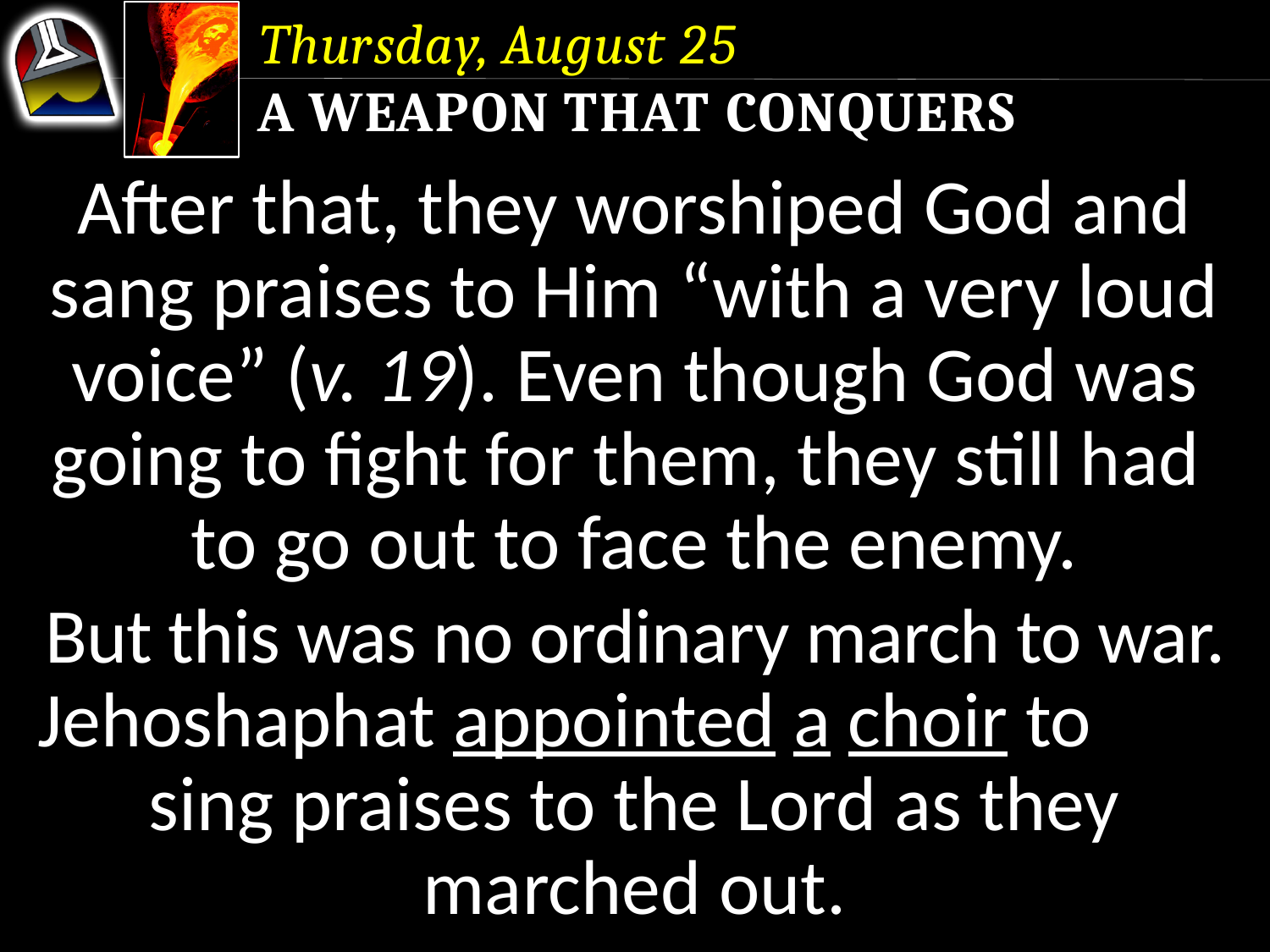

Thursday, August 25
A Weapon That Conquers
After that, they worshiped God and sang praises to Him “with a very loud voice” (v. 19). Even though God was going to fight for them, they still had  to go out to face the enemy.
But this was no ordinary march to war. Jehoshaphat appointed a choir to         sing praises to the Lord as they marched out.